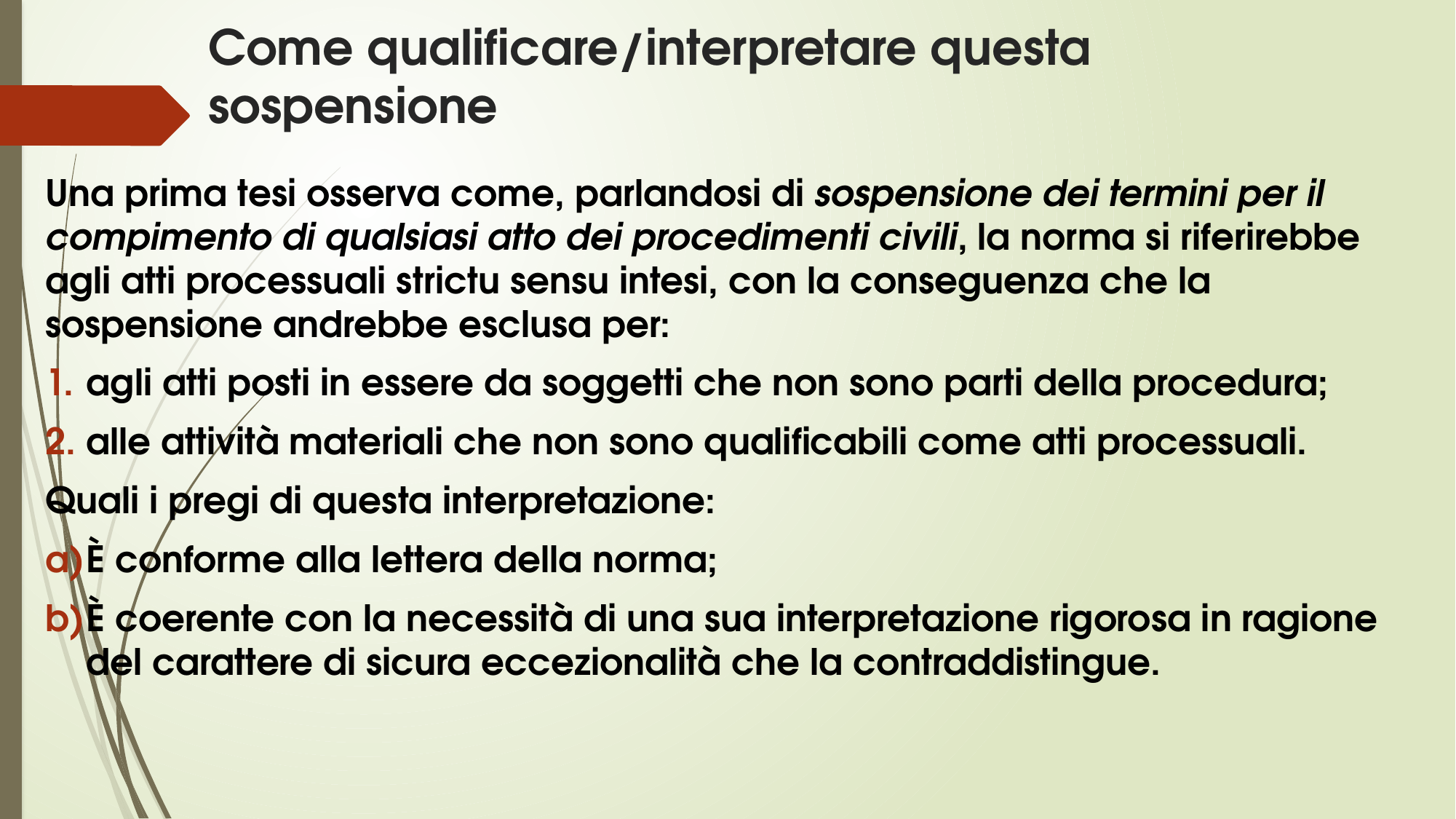

# Come qualificare/interpretare questa sospensione
Una prima tesi osserva come, parlandosi di sospensione dei termini per il compimento di qualsiasi atto dei procedimenti civili, la norma si riferirebbe agli atti processuali strictu sensu intesi, con la conseguenza che la sospensione andrebbe esclusa per:
agli atti posti in essere da soggetti che non sono parti della procedura;
alle attività materiali che non sono qualificabili come atti processuali.
Quali i pregi di questa interpretazione:
È conforme alla lettera della norma;
È coerente con la necessità di una sua interpretazione rigorosa in ragione del carattere di sicura eccezionalità che la contraddistingue.